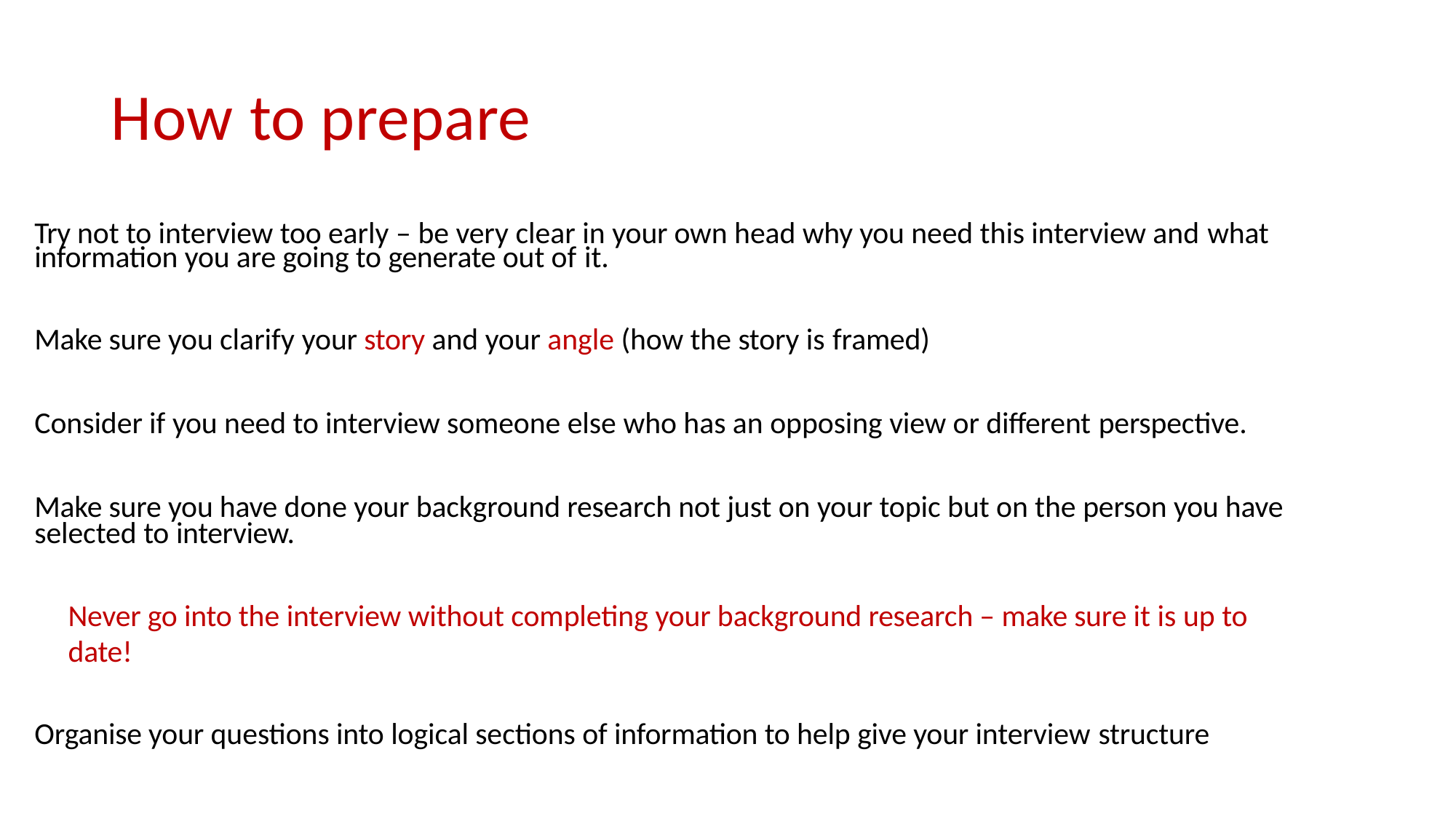

# How to prepare
Try not to interview too early – be very clear in your own head why you need this interview and what
information you are going to generate out of it.
Make sure you clarify your story and your angle (how the story is framed)

Consider if you need to interview someone else who has an opposing view or different perspective.

Make sure you have done your background research not just on your topic but on the person you have  selected to interview.

Never go into the interview without completing your background research – make sure it is up to date!

Organise your questions into logical sections of information to help give your interview structure